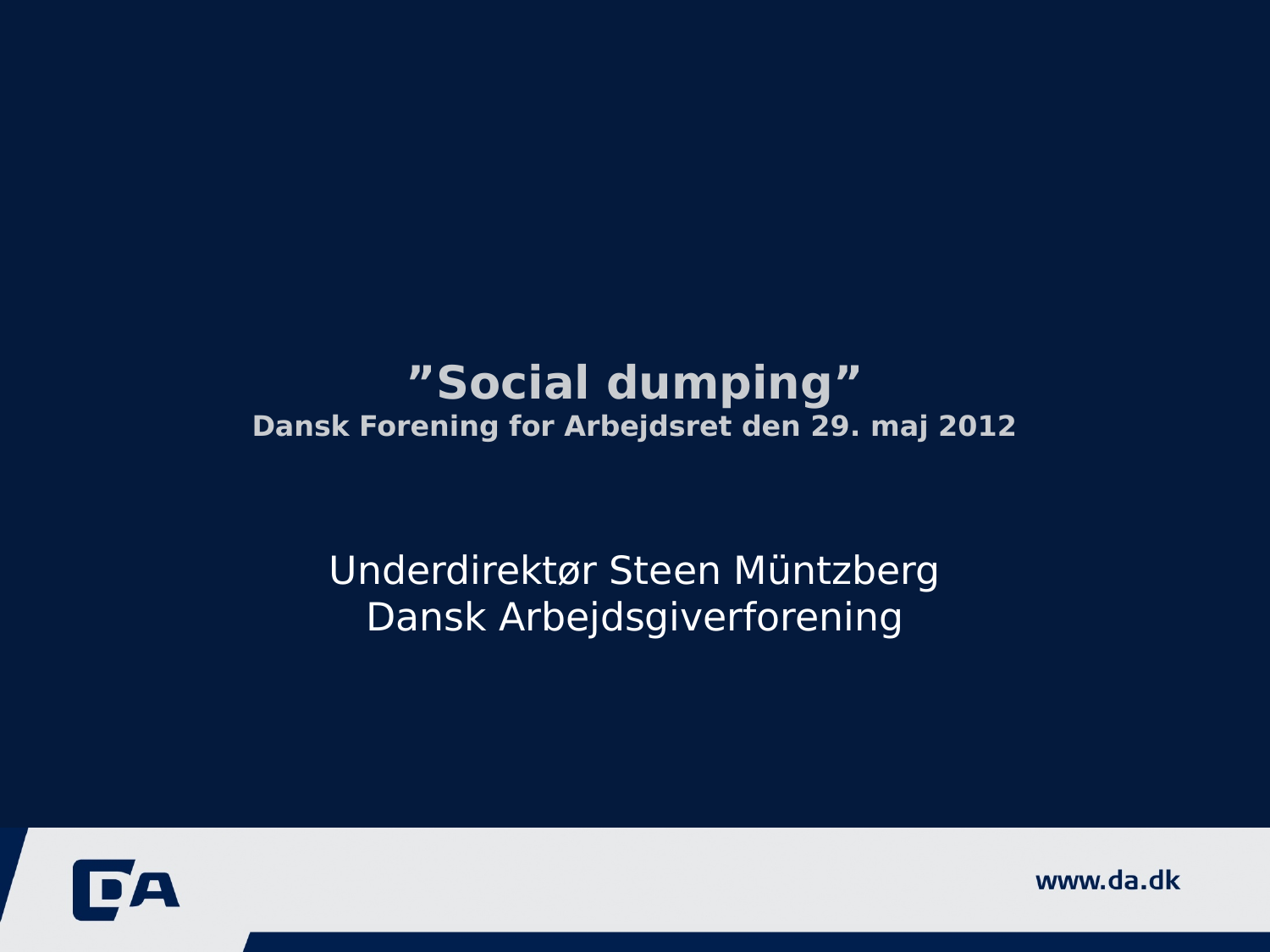

# ”Social dumping” Dansk Forening for Arbejdsret den 29. maj 2012
Underdirektør Steen Müntzberg
Dansk Arbejdsgiverforening